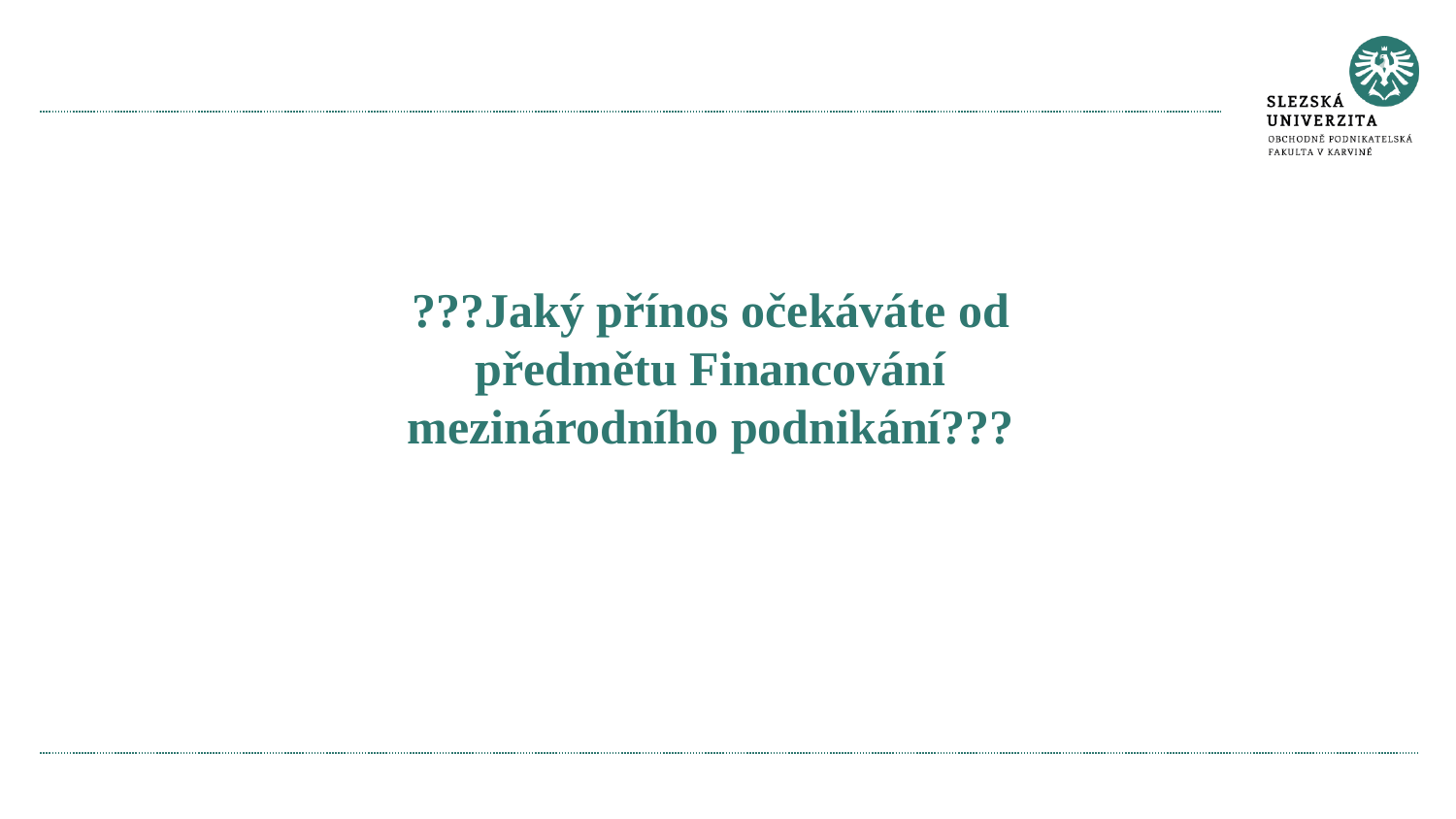

# ???Jaký přínos očekáváte od předmětu Financování mezinárodního podnikání???